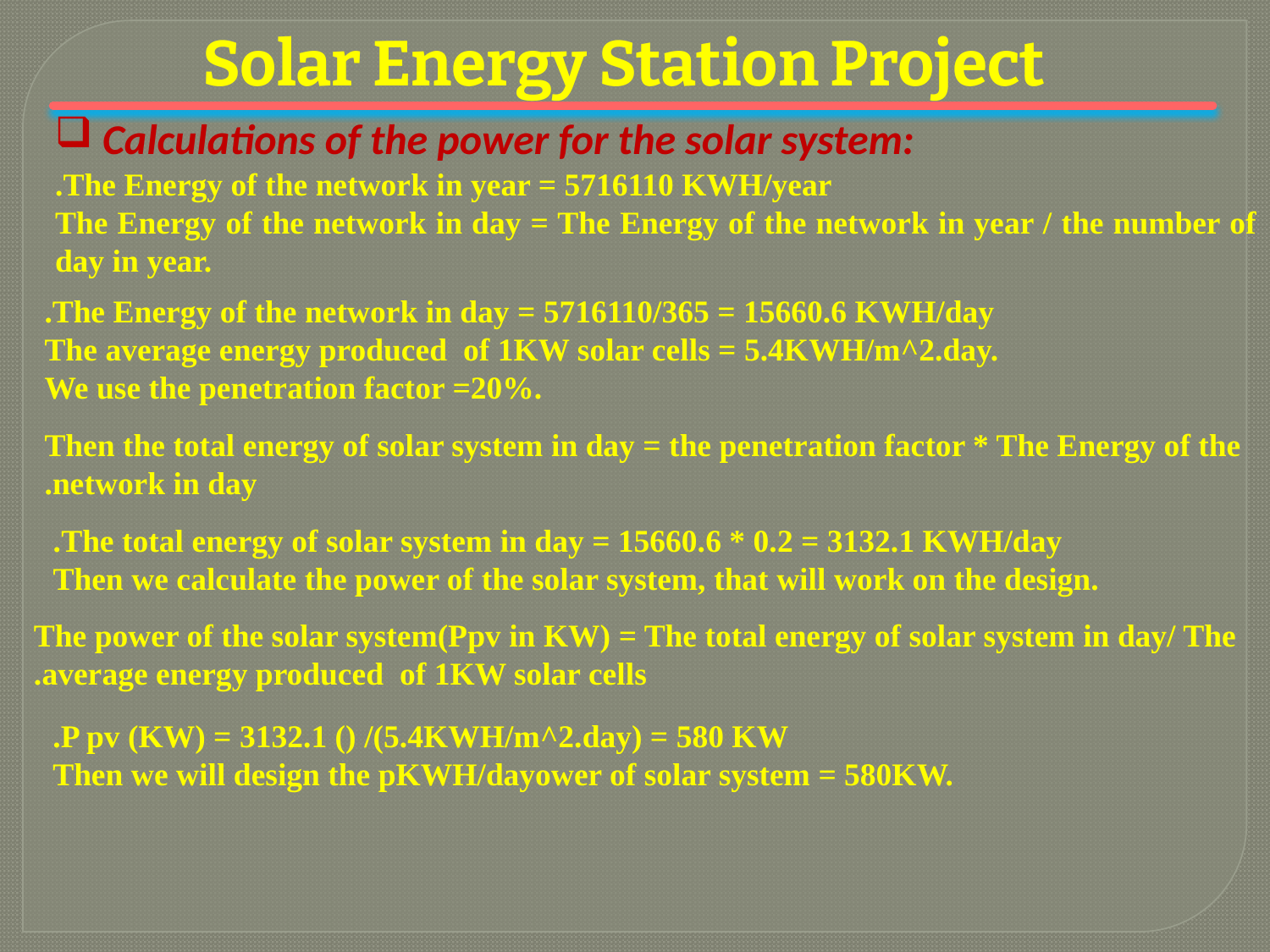

Solar Energy Station Project
Calculations of the power for the solar system:
The Energy of the network in year = 5716110 KWH/year.
The Energy of the network in day = The Energy of the network in year / the number of day in year.
The Energy of the network in day = 5716110/365 = 15660.6 KWH/day.
The average energy produced  of 1KW solar cells = 5.4KWH/m^2.day.
We use the penetration factor =20%.
Then the total energy of solar system in day = the penetration factor * The Energy of the network in day.
The total energy of solar system in day = 15660.6 * 0.2 = 3132.1 KWH/day.
Then we calculate the power of the solar system, that will work on the design.
The power of the solar system(Ppv in KW) = The total energy of solar system in day/ The average energy produced  of 1KW solar cells.
P pv (KW) = 3132.1 () /(5.4KWH/m^2.day) = 580 KW.
Then we will design the pKWH/dayower of solar system = 580KW.